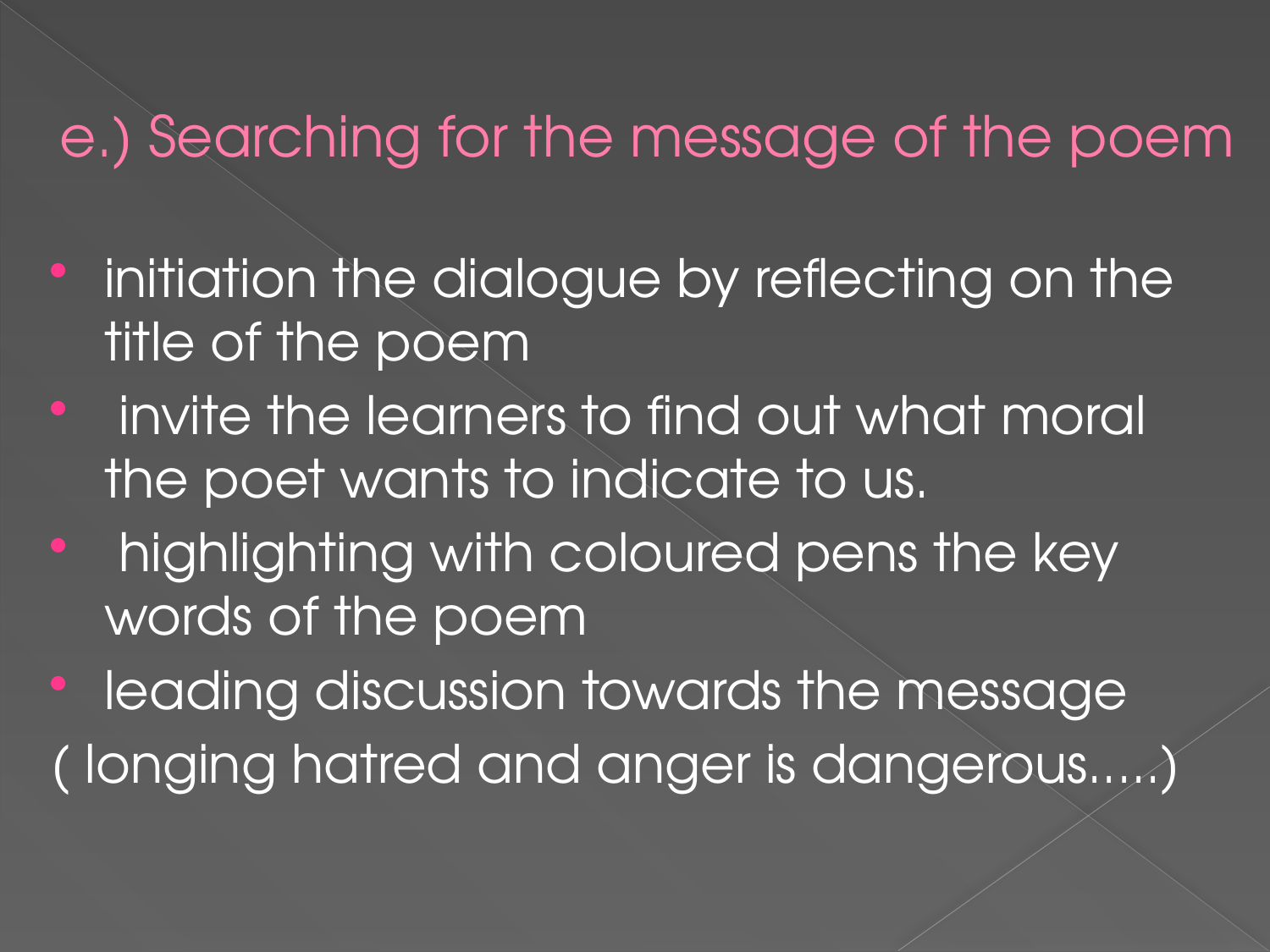

# e.) Searching for the message of the poem
initiation the dialogue by reflecting on the title of the poem
 invite the learners to find out what moral the poet wants to indicate to us.
 highlighting with coloured pens the key words of the poem
leading discussion towards the message
( longing hatred and anger is dangerous.....)